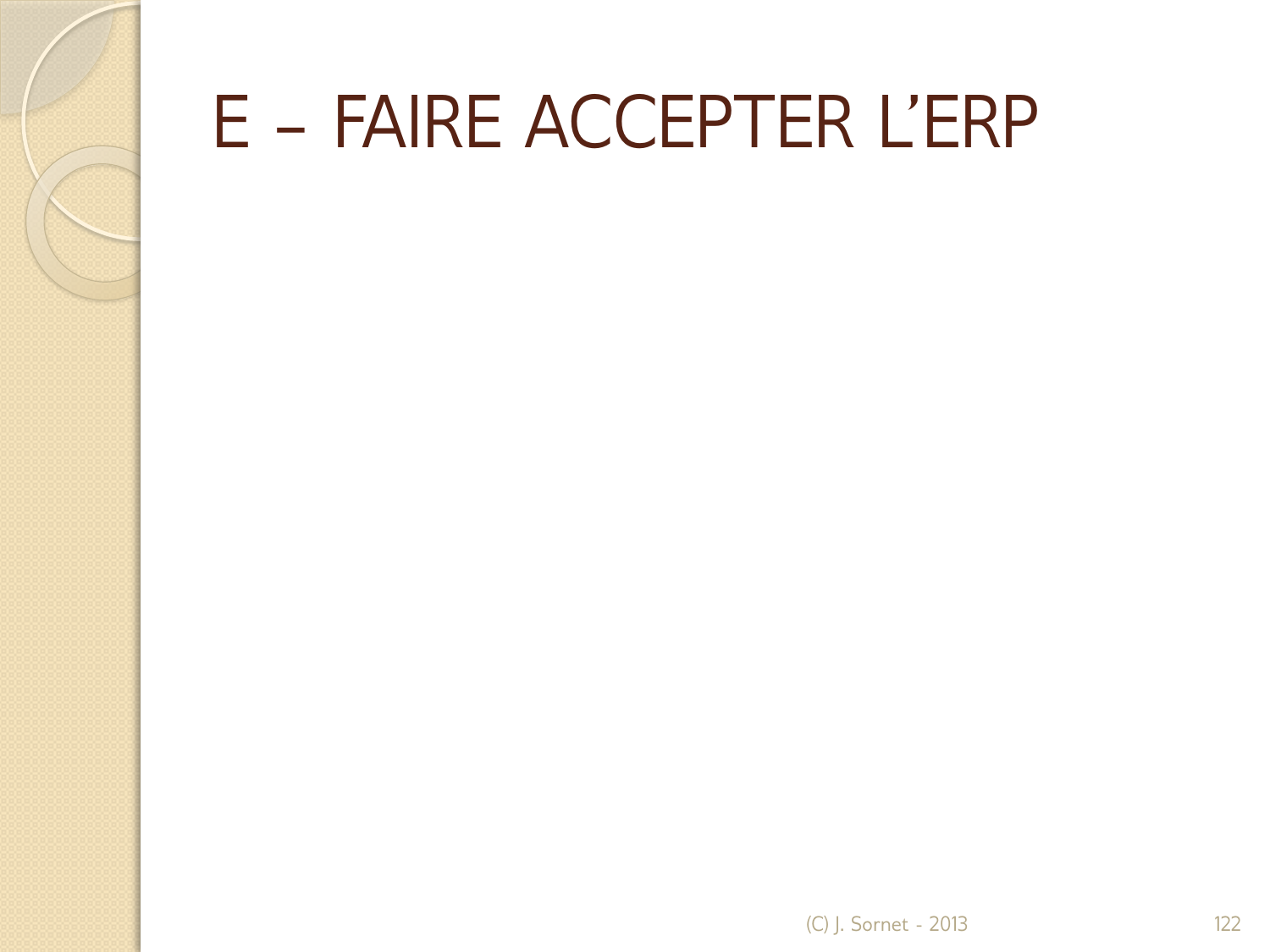

# E – FAIRE ACCEPTER L’ERP

(C) J. Sornet - 2013
122